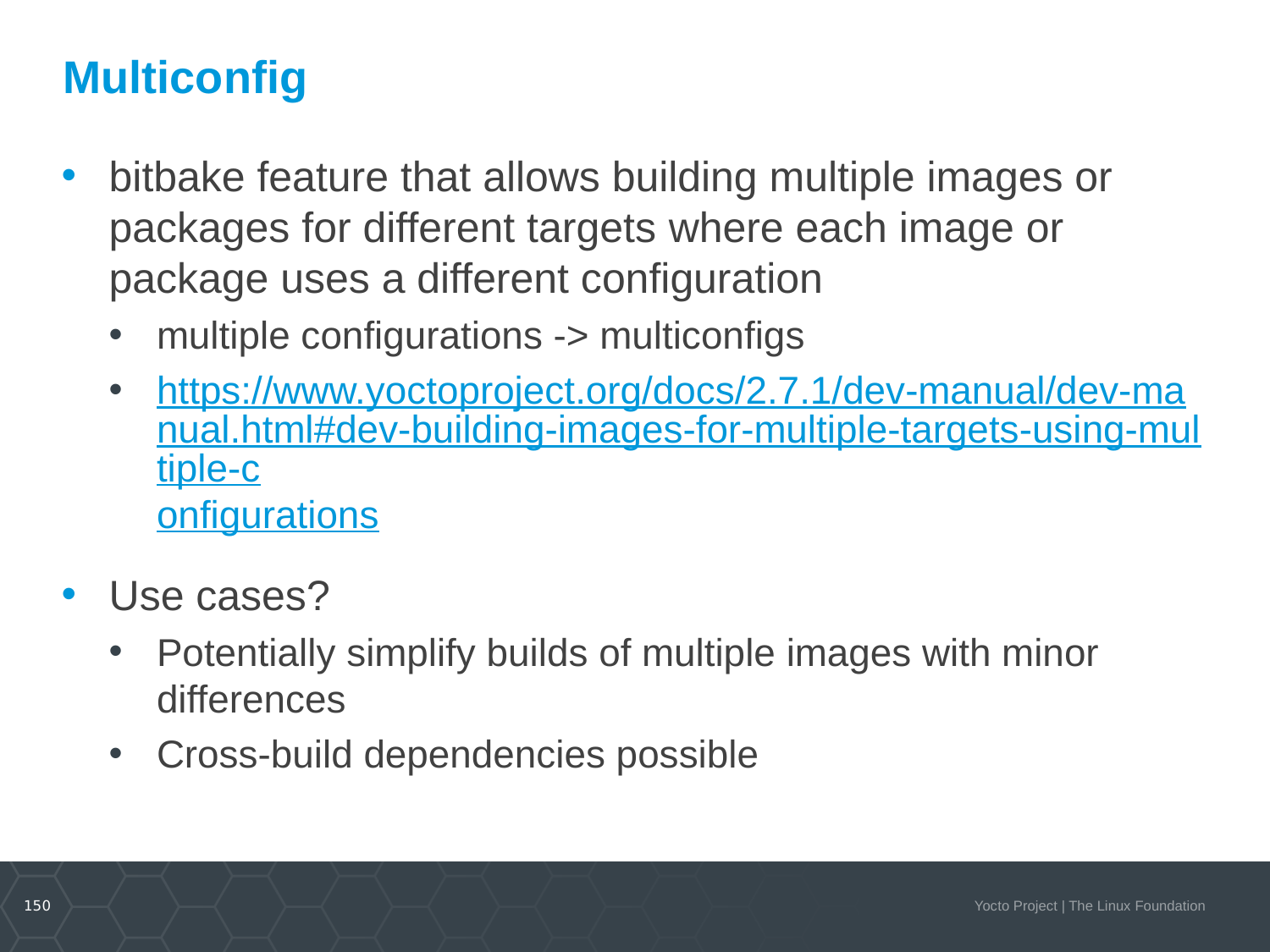

# Multiconfig
bitbake feature that allows building multiple images or packages for different targets where each image or package uses a different configuration
multiple configurations -> multiconfigs
https://www.yoctoproject.org/docs/2.7.1/dev-manual/dev-manual.html#dev-building-images-for-multiple-targets-using-multiple-configurations
Use cases?
Potentially simplify builds of multiple images with minor differences
Cross-build dependencies possible